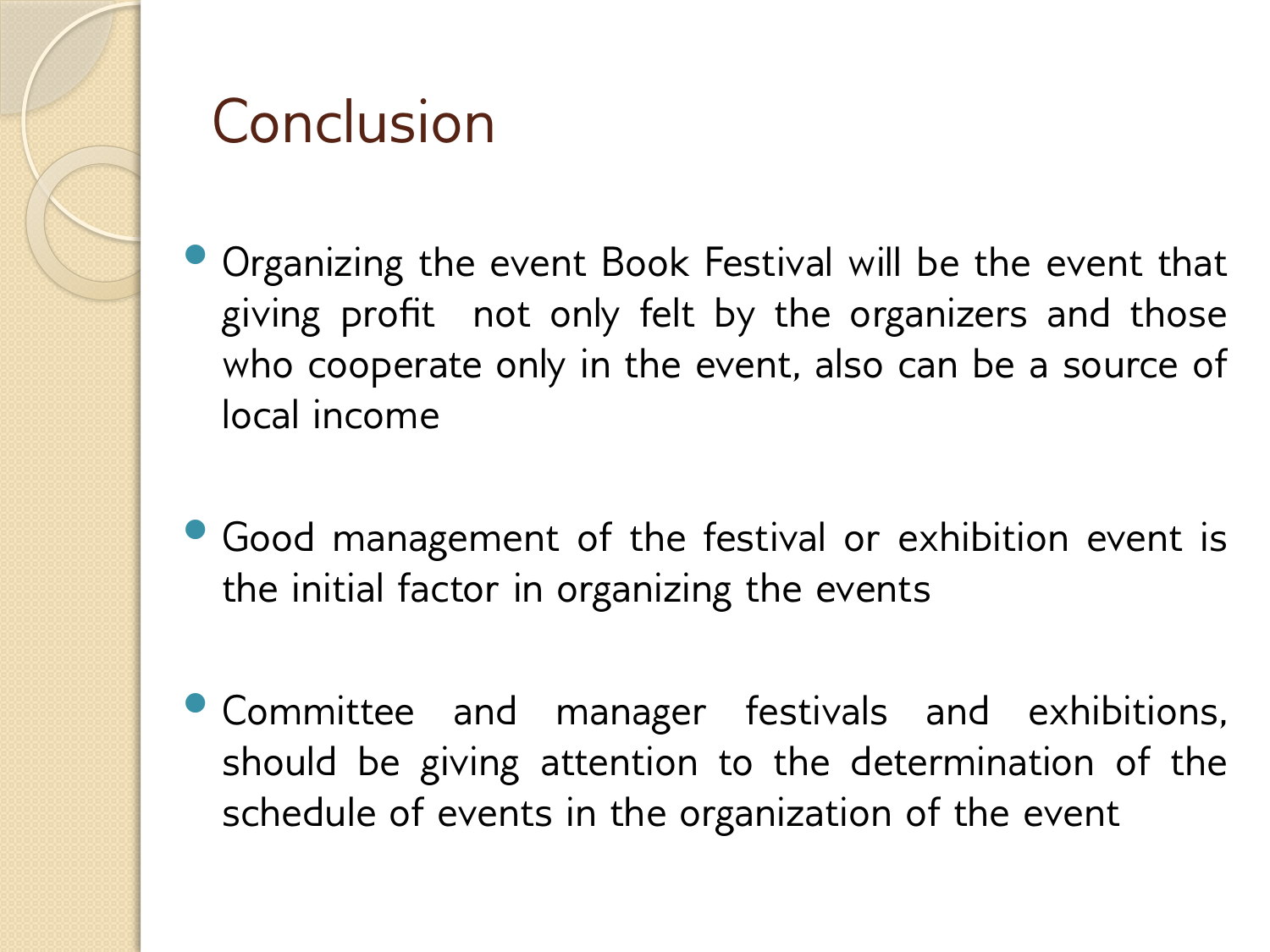

# Conclusion
Organizing the event Book Festival will be the event that giving profit  not only felt by the organizers and those who cooperate only in the event, also can be a source of local income

Good management of the festival or exhibition event is the initial factor in organizing the events

Committee and manager festivals and exhibitions, should be giving attention to the determination of the schedule of events in the organization of the event